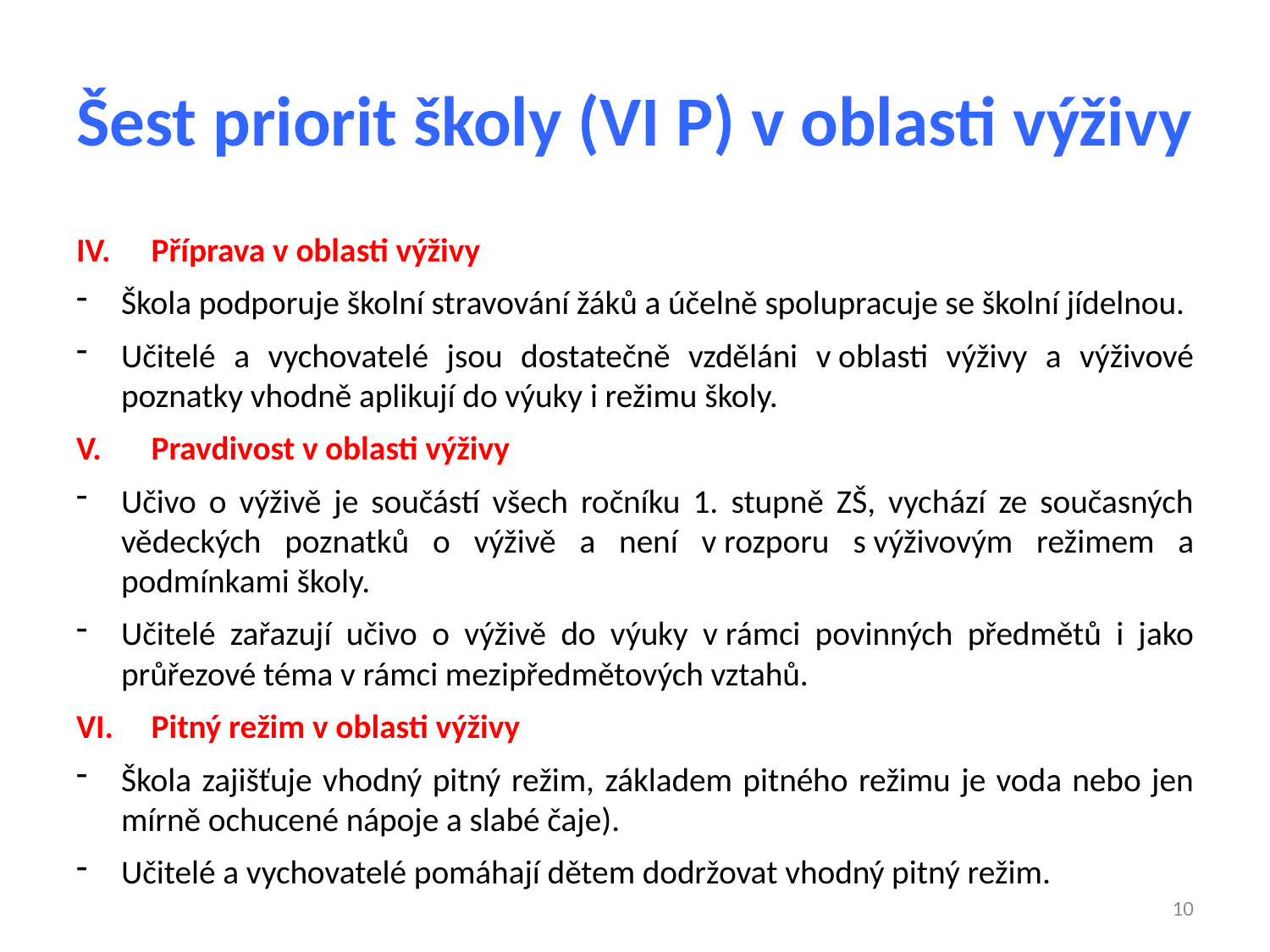

# Šest priorit školy (VI P) v oblasti výživy
Příprava v oblasti výživy
Škola podporuje školní stravování žáků a účelně spolupracuje se školní jídelnou.
Učitelé a vychovatelé jsou dostatečně vzděláni v oblasti výživy a výživové poznatky vhodně aplikují do výuky i režimu školy.
Pravdivost v oblasti výživy
Učivo o výživě je součástí všech ročníku 1. stupně ZŠ, vychází ze současných vědeckých poznatků o výživě a není v rozporu s výživovým režimem a podmínkami školy.
Učitelé zařazují učivo o výživě do výuky v rámci povinných předmětů i jako průřezové téma v rámci mezipředmětových vztahů.
Pitný režim v oblasti výživy
Škola zajišťuje vhodný pitný režim, základem pitného režimu je voda nebo jen mírně ochucené nápoje a slabé čaje).
Učitelé a vychovatelé pomáhají dětem dodržovat vhodný pitný režim.

10